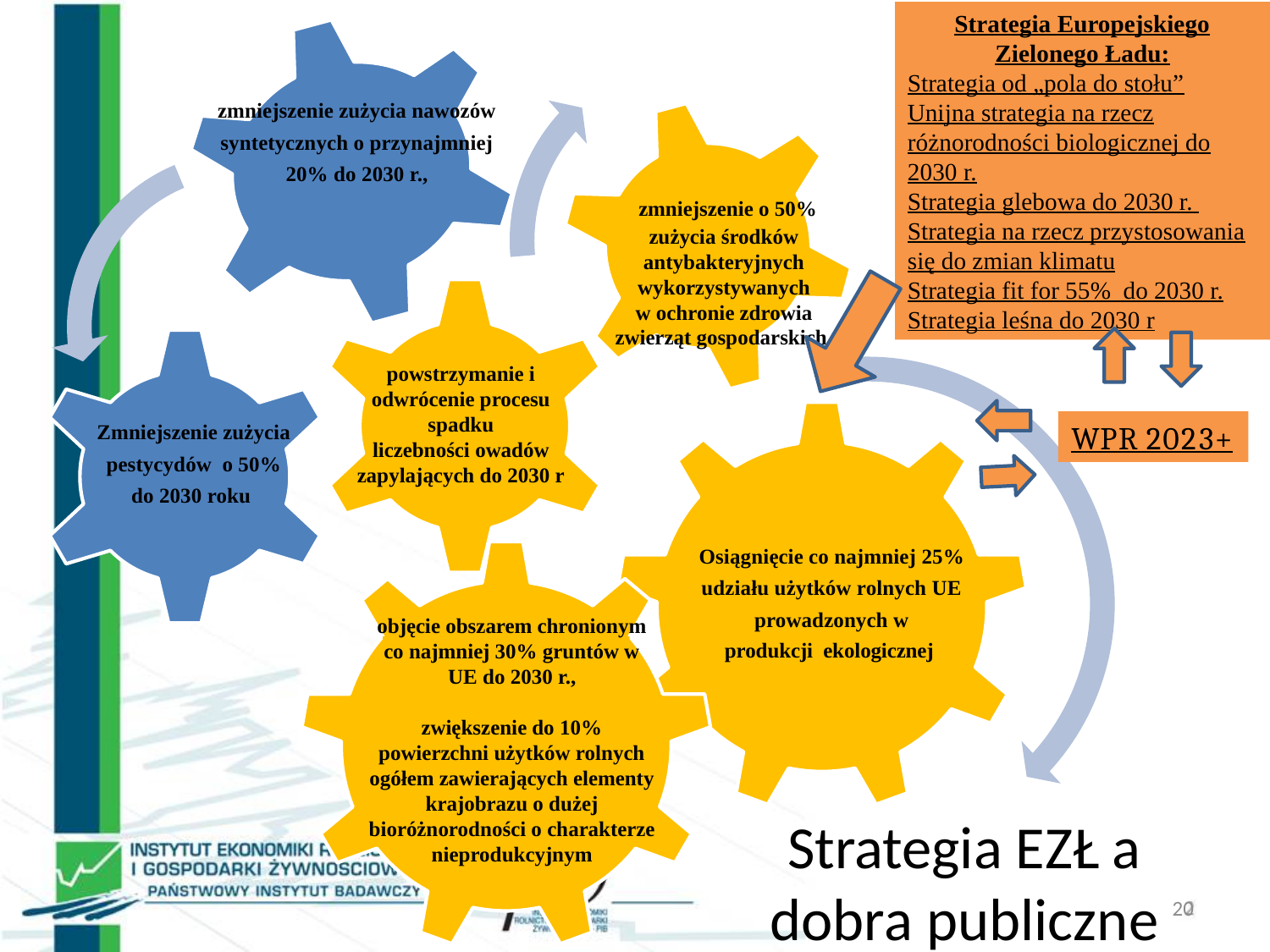

Strategia Europejskiego Zielonego Ładu:
Strategia od „pola do stołu”
Unijna strategia na rzecz różnorodności biologicznej do 2030 r.
Strategia glebowa do 2030 r.
Strategia na rzecz przystosowania się do zmian klimatu
Strategia fit for 55%  do 2030 r.
Strategia leśna do 2030 r

#

zmniejszenie zużycia nawozów syntetycznych o przynajmniej 20% do 2030 r.,

 zmniejszenie o 50% zużycia środków antybakteryjnych wykorzystywanych w ochronie zdrowia zwierząt gospodarskich,

powstrzymanie i odwrócenie procesu spadku liczebności owadów zapylających do 2030 r

Zmniejszenie zużycia pestycydów  o 50%
do 2030 roku
WPR 2023+

Osiągnięcie co najmniej 25% udziału użytków rolnych UE prowadzonych w
produkcji  ekologicznej

objęcie obszarem chronionym co najmniej 30% gruntów w UE do 2030 r.,

zwiększenie do 10% powierzchni użytków rolnych ogółem zawierających elementy krajobrazu o dużej bioróżnorodności o charakterze nieprodukcyjnym
Strategia EZŁ a dobra publiczne
20